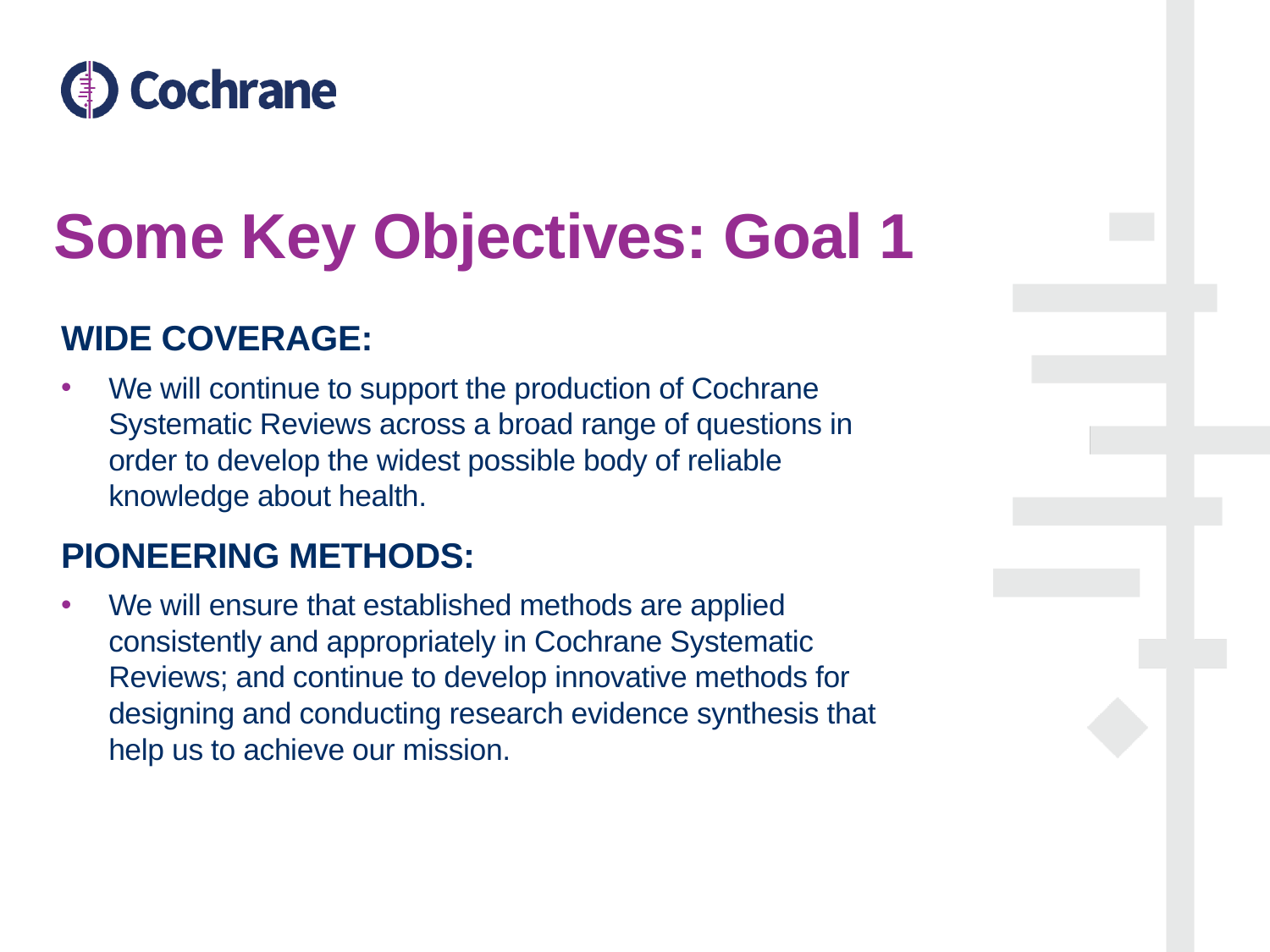

# Some Key Objectives: Goal 1
WIDE COVERAGE:
We will continue to support the production of Cochrane Systematic Reviews across a broad range of questions in order to develop the widest possible body of reliable knowledge about health.
PIONEERING METHODS:
We will ensure that established methods are applied consistently and appropriately in Cochrane Systematic Reviews; and continue to develop innovative methods for designing and conducting research evidence synthesis that help us to achieve our mission.